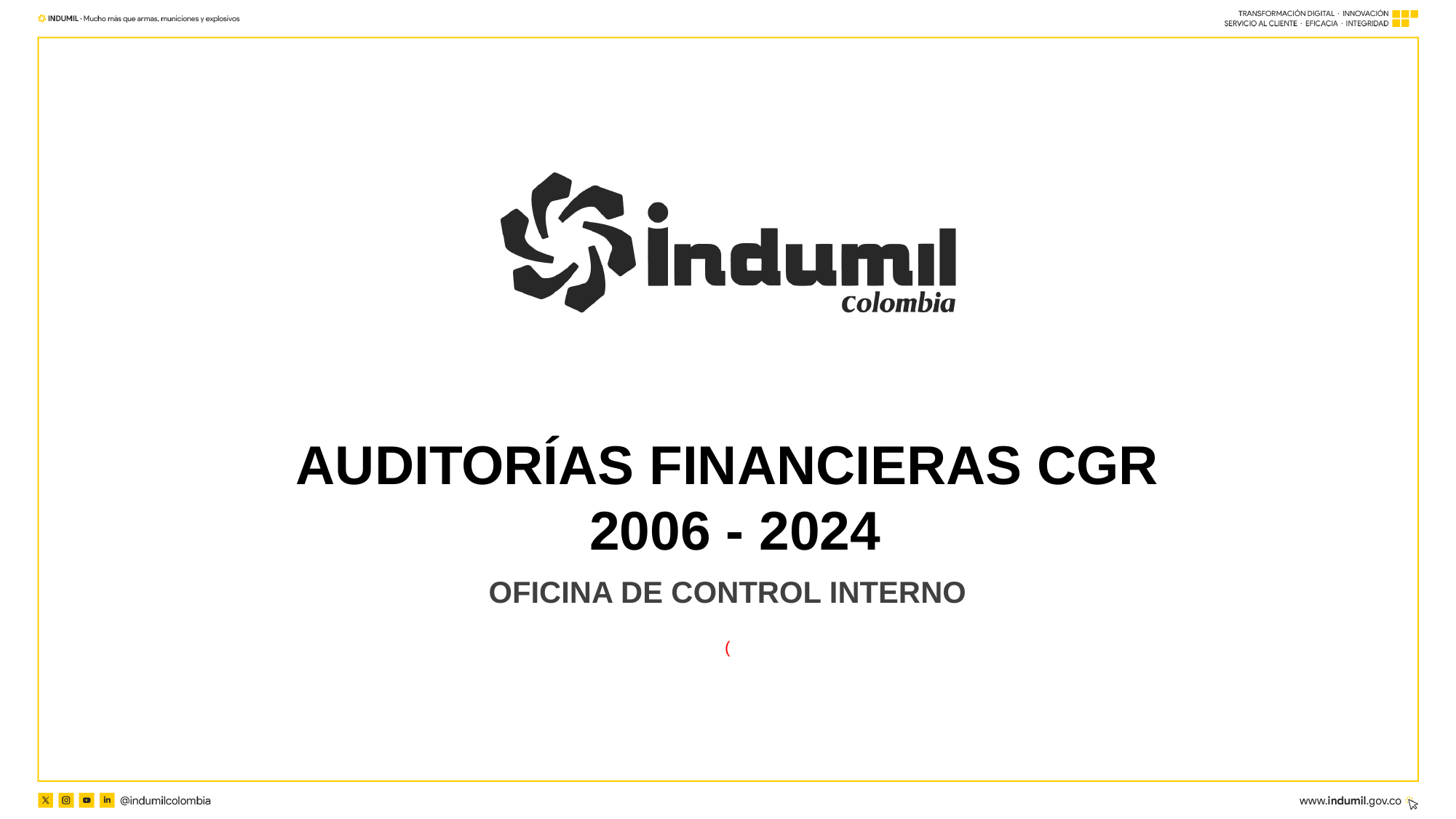

AUDITORÍAS FINANCIERAS CGR
 2006 - 2024
OFICINA DE CONTROL INTERNO
(